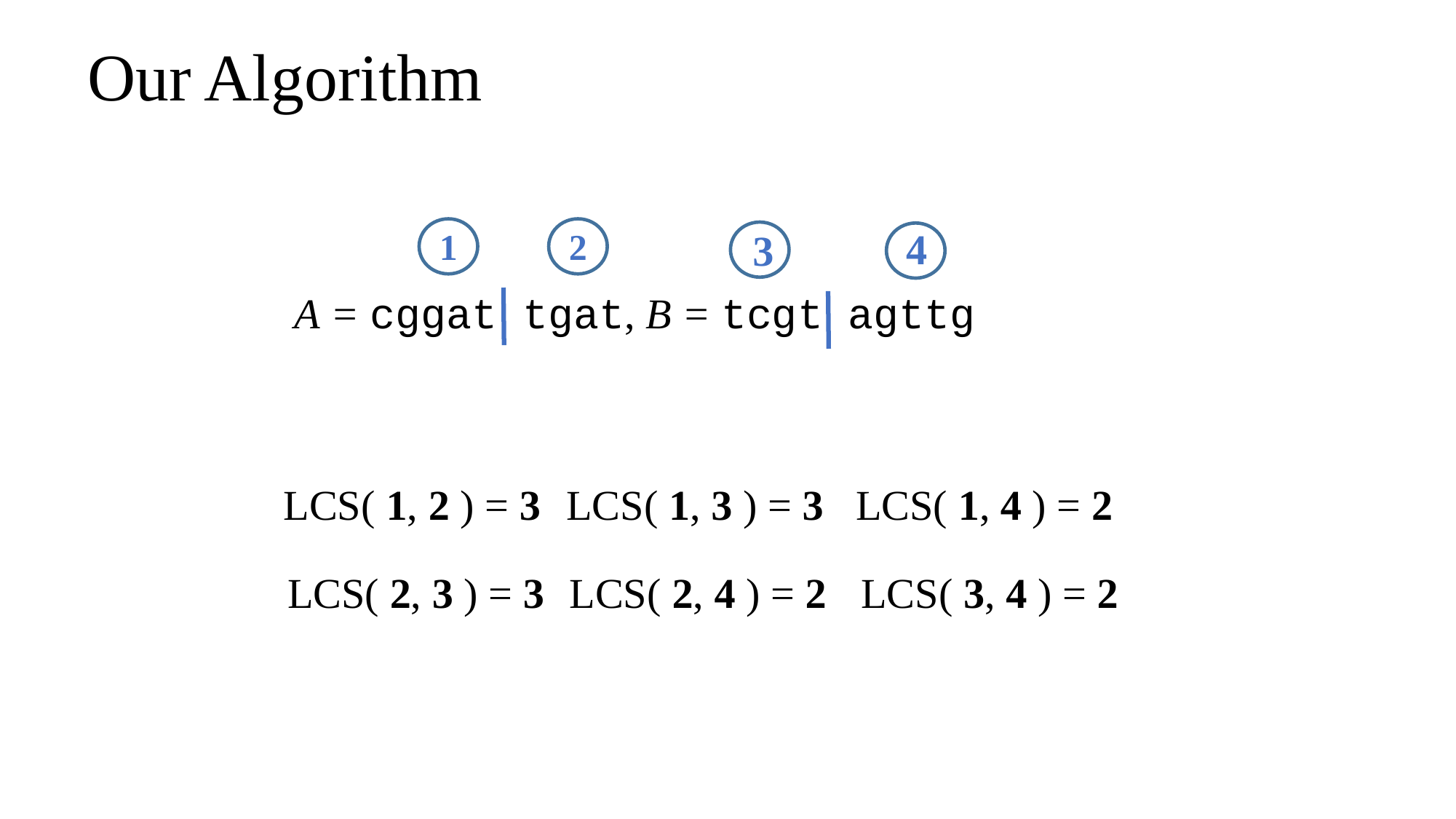

Our Algorithm
4
3

1

2

A = cggat tgat, B = tcgt agttg
LCS( 1, 3 ) = 3
LCS( 1, 4 ) = 2
LCS( 1, 2 ) = 3
LCS( 2, 3 ) = 3
LCS( 2, 4 ) = 2
LCS( 3, 4 ) = 2